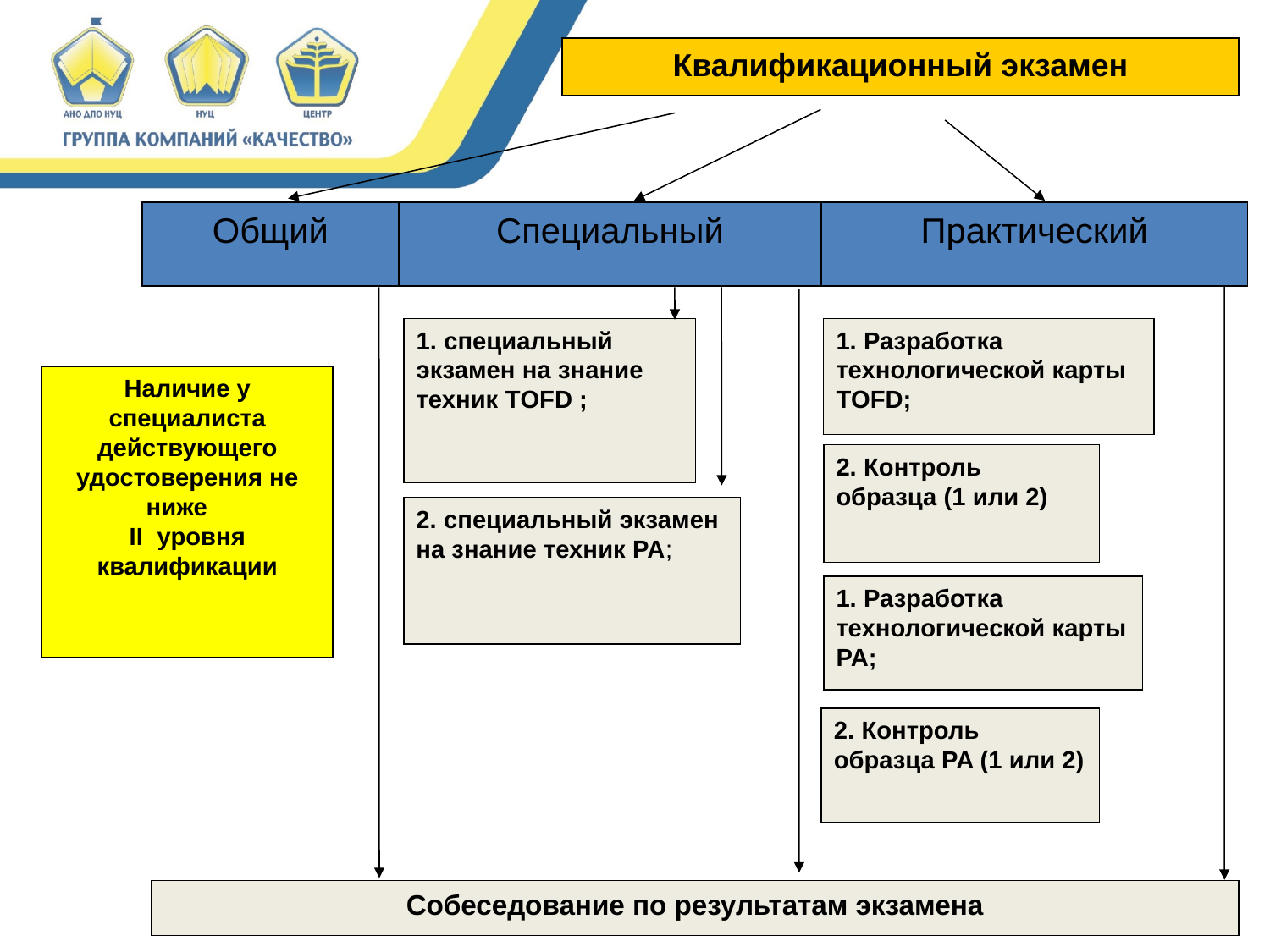

Квалификационный экзамен

Общий
Специальный
Практический

1. специальный экзамен на знание техник TОFD ;
1. Разработка технологической карты TОFD;

Наличие у специалиста действующего удостоверения не ниже
II  уровня квалификации
2. Контроль образца (1 или 2)
2. специальный экзамен на знание техник PA;
1. Разработка технологической карты PA;
2. Контроль образца PA (1 или 2)

Собеседование по результатам экзамена